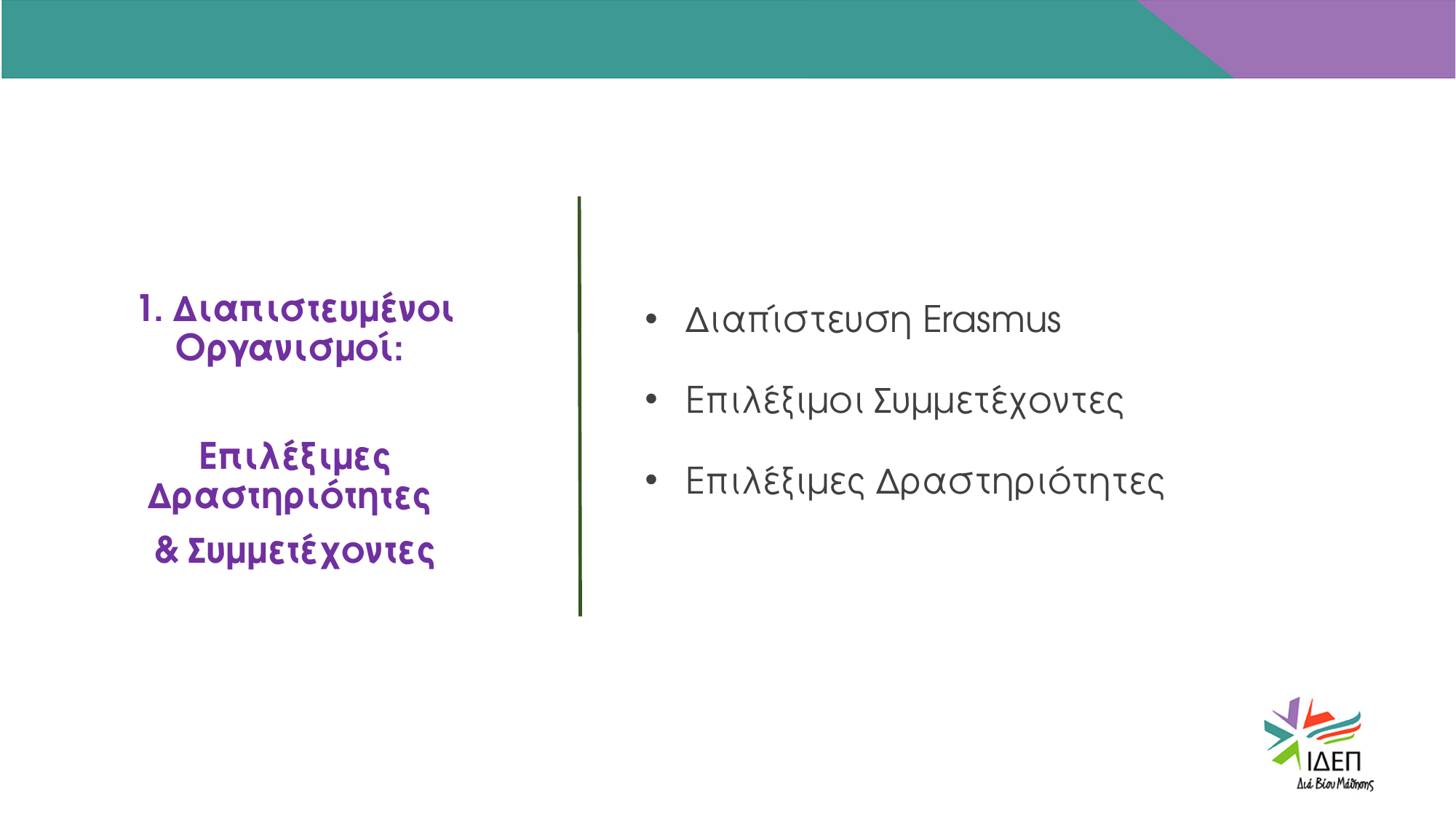

1. Διαπιστευμένοι Οργανισμοί:

Επιλέξιμες Δραστηριότητες
& Συμμετέχοντες

LOREM IPSUM
LOREM IPSUM
LOREM IPSUM

Διαπίστευση Erasmus
Επιλέξιμοι Συμμετέχοντες
Επιλέξιμες Δραστηριότητες